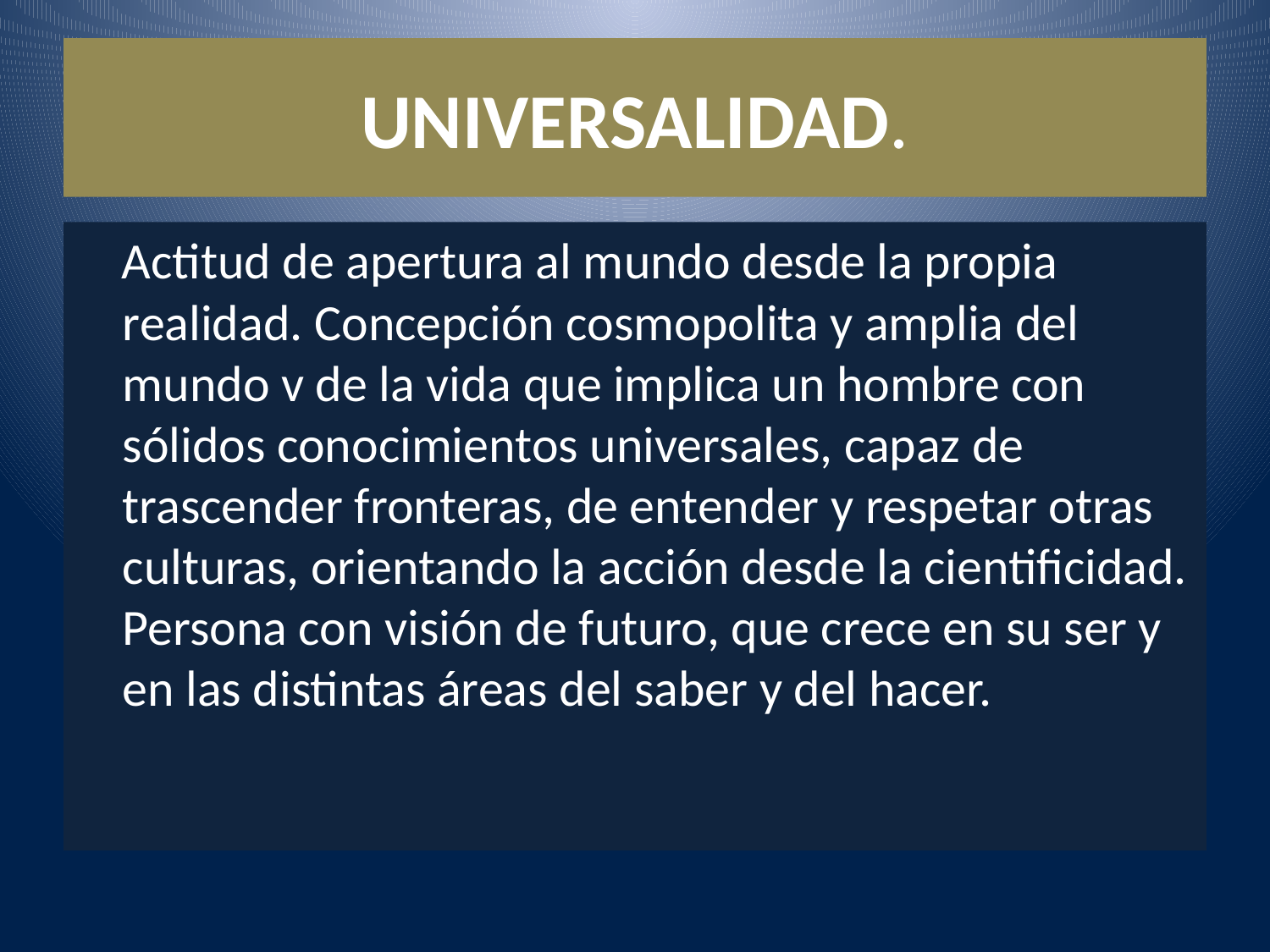

# UNIVERSALIDAD.
    Actitud de apertura al mundo desde la propia realidad. Concepción cosmopolita y amplia del mundo v de la vida que implica un hombre con sólidos conocimientos universales, capaz de trascender fronteras, de entender y respetar otras culturas, orientando la acción desde la cientificidad. Persona con visión de futuro, que crece en su ser y en las distintas áreas del saber y del hacer.